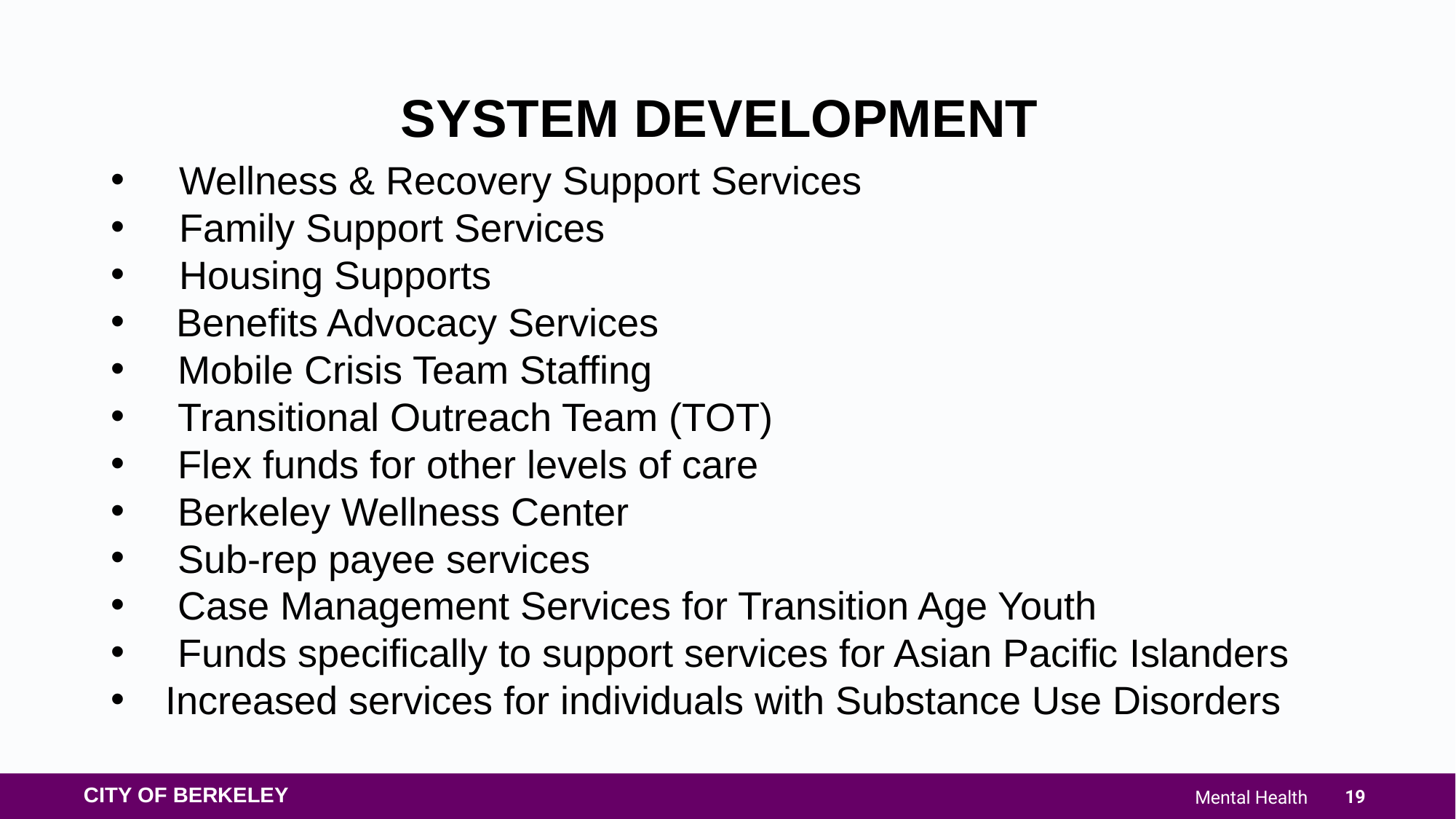

SYSTEM DEVELOPMENT
Wellness & Recovery Support Services
Family Support Services
Housing Supports
 Benefits Advocacy Services
   Mobile Crisis Team Staffing
   Transitional Outreach Team (TOT)
   Flex funds for other levels of care
   Berkeley Wellness Center
   Sub-rep payee services
   Case Management Services for Transition Age Youth
   Funds specifically to support services for Asian Pacific Islanders
Increased services for individuals with Substance Use Disorders

19